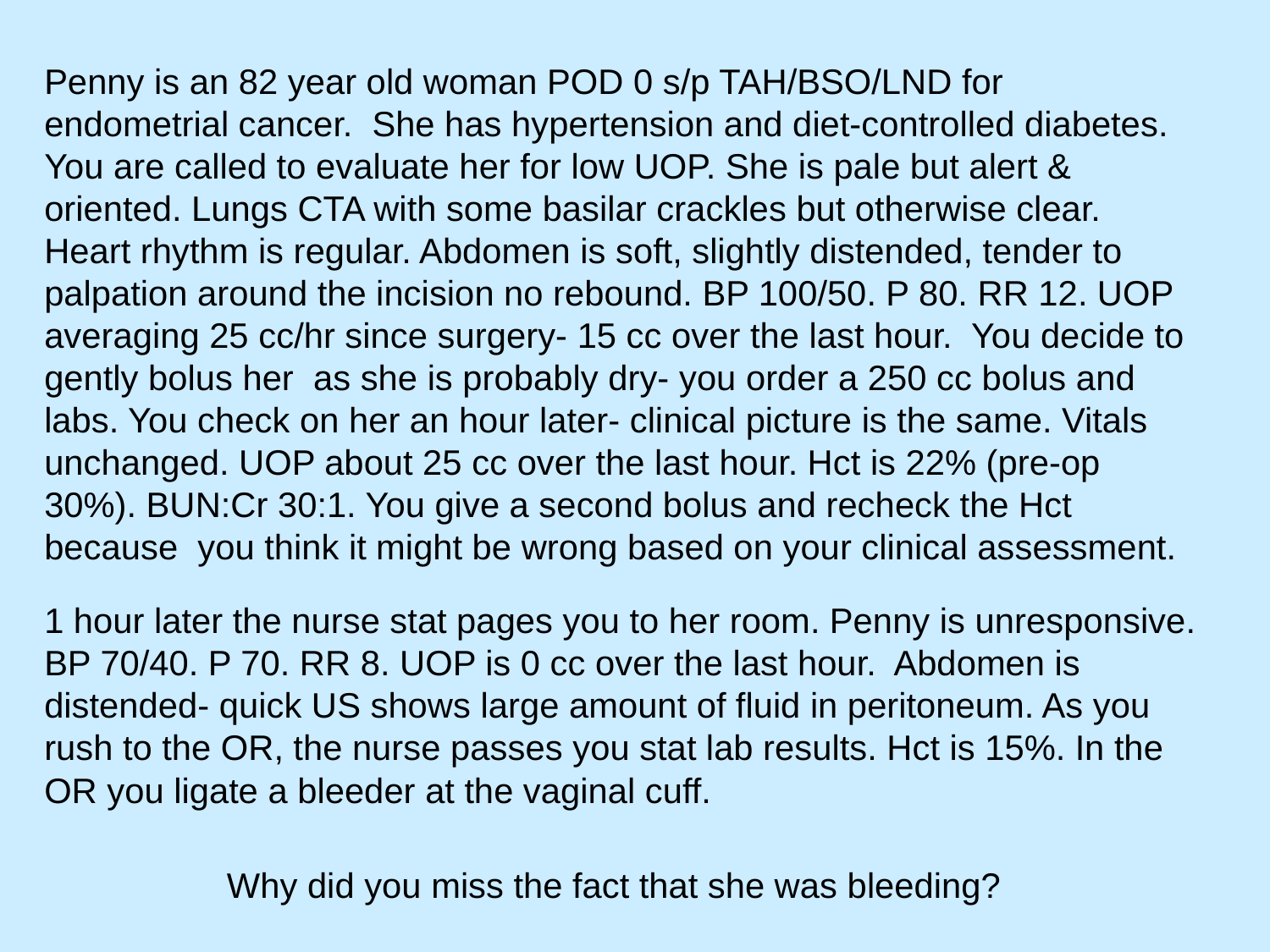

Penny is an 82 year old woman POD 0 s/p TAH/BSO/LND for endometrial cancer.  She has hypertension and diet-controlled diabetes. You are called to evaluate her for low UOP. She is pale but alert & oriented. Lungs CTA with some basilar crackles but otherwise clear. Heart rhythm is regular. Abdomen is soft, slightly distended, tender to palpation around the incision no rebound. BP 100/50. P 80. RR 12. UOP averaging 25 cc/hr since surgery- 15 cc over the last hour.  You decide to gently bolus her  as she is probably dry- you order a 250 cc bolus and labs. You check on her an hour later- clinical picture is the same. Vitals unchanged. UOP about 25 cc over the last hour. Hct is 22% (pre-op 30%). BUN:Cr 30:1. You give a second bolus and recheck the Hct because  you think it might be wrong based on your clinical assessment.
1 hour later the nurse stat pages you to her room. Penny is unresponsive. BP 70/40. P 70. RR 8. UOP is 0 cc over the last hour.  Abdomen is distended- quick US shows large amount of fluid in peritoneum. As you rush to the OR, the nurse passes you stat lab results. Hct is 15%. In the OR you ligate a bleeder at the vaginal cuff.

Why did you miss the fact that she was bleeding?